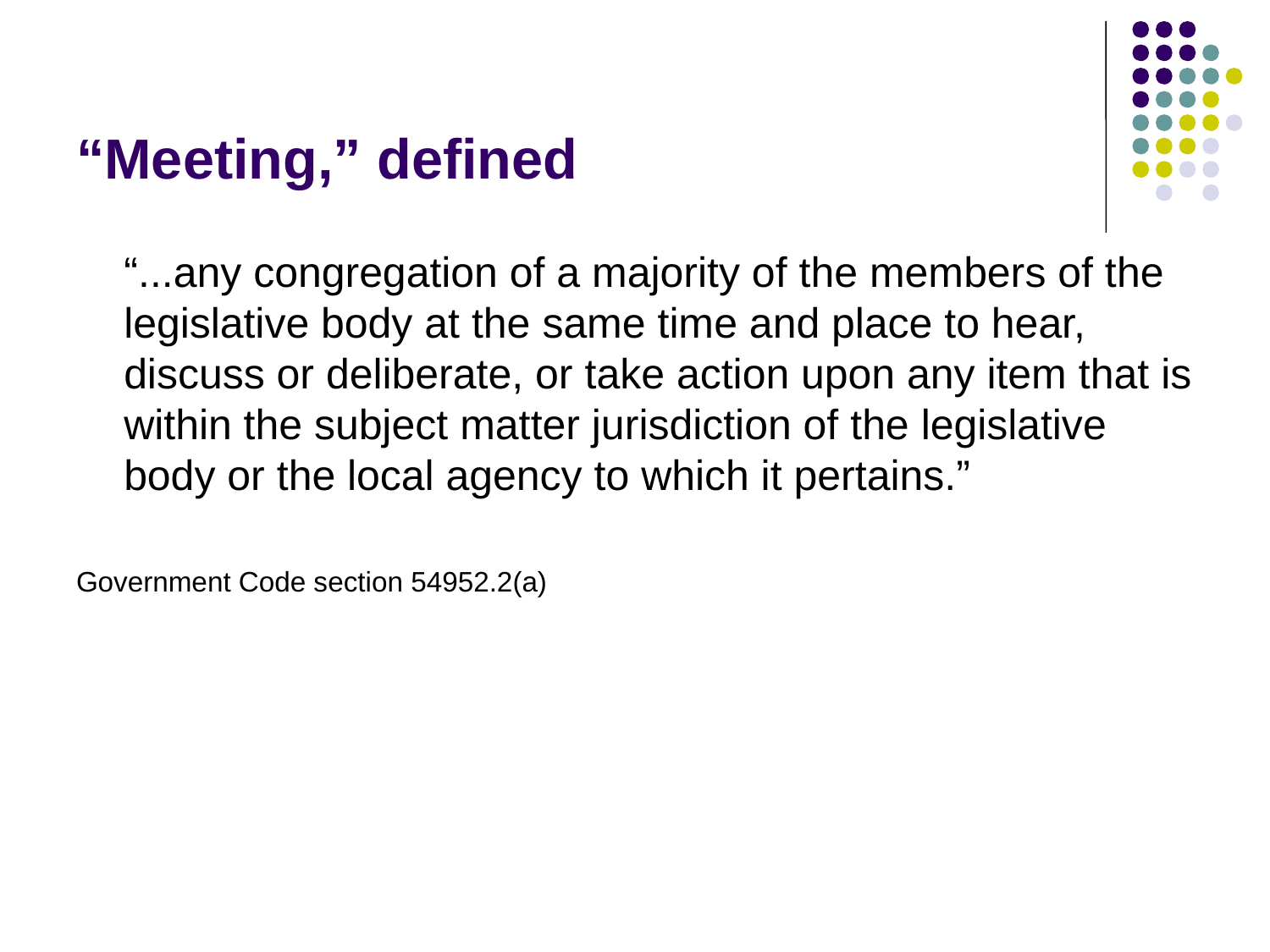

# “Meeting,” defined
	“...any congregation of a majority of the members of the legislative body at the same time and place to hear, discuss or deliberate, or take action upon any item that is within the subject matter jurisdiction of the legislative body or the local agency to which it pertains.”

Government Code section 54952.2(a)